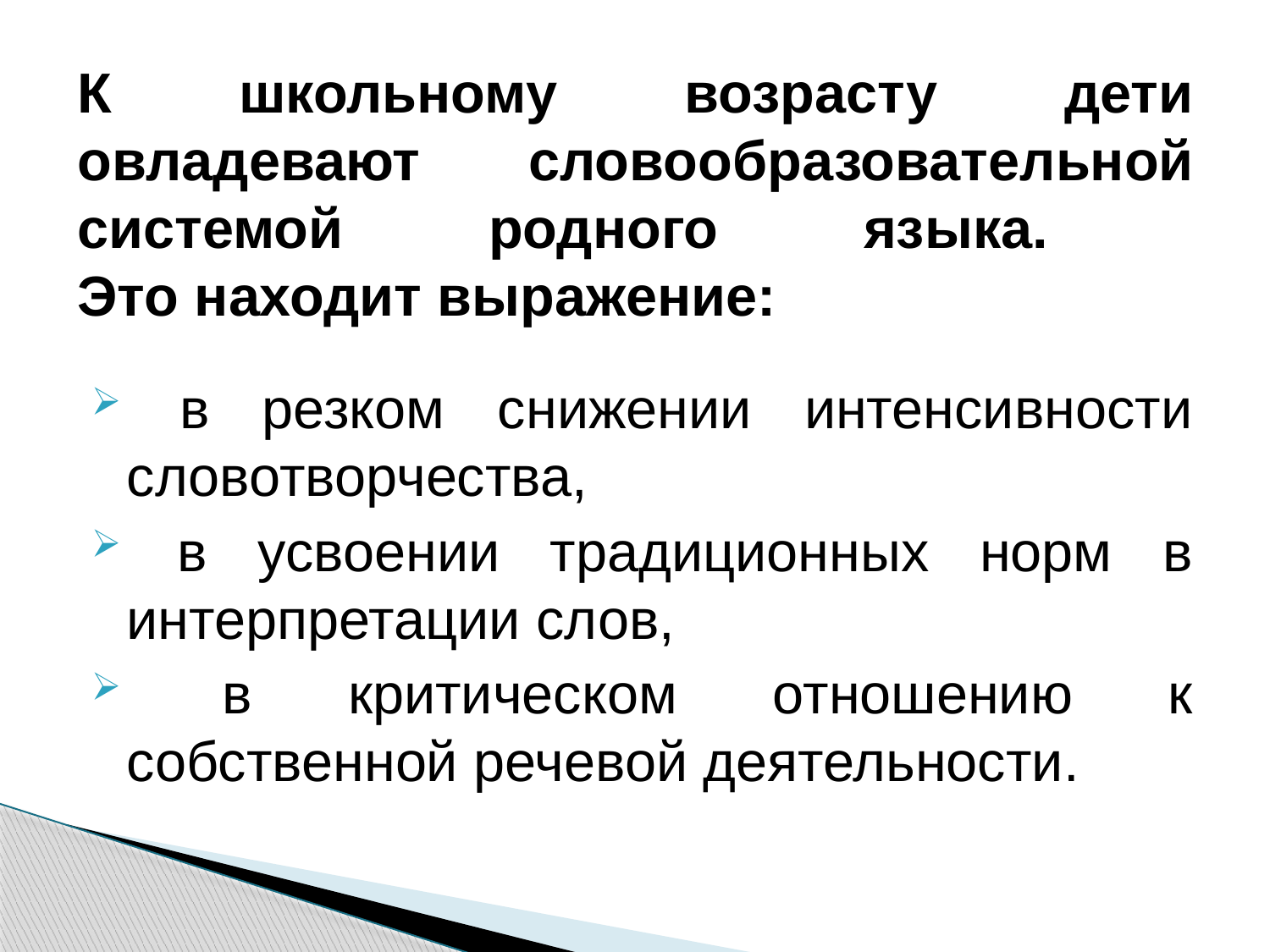

# К школьному возрасту дети овладевают словообра­зовательной системой родного языка. Это находит выражение:
 в резком снижении интенсивности словотворчества,
 в усвоении традиционных норм в интерпретации слов,
 в критическом отношению к собственной речевой деятельности.